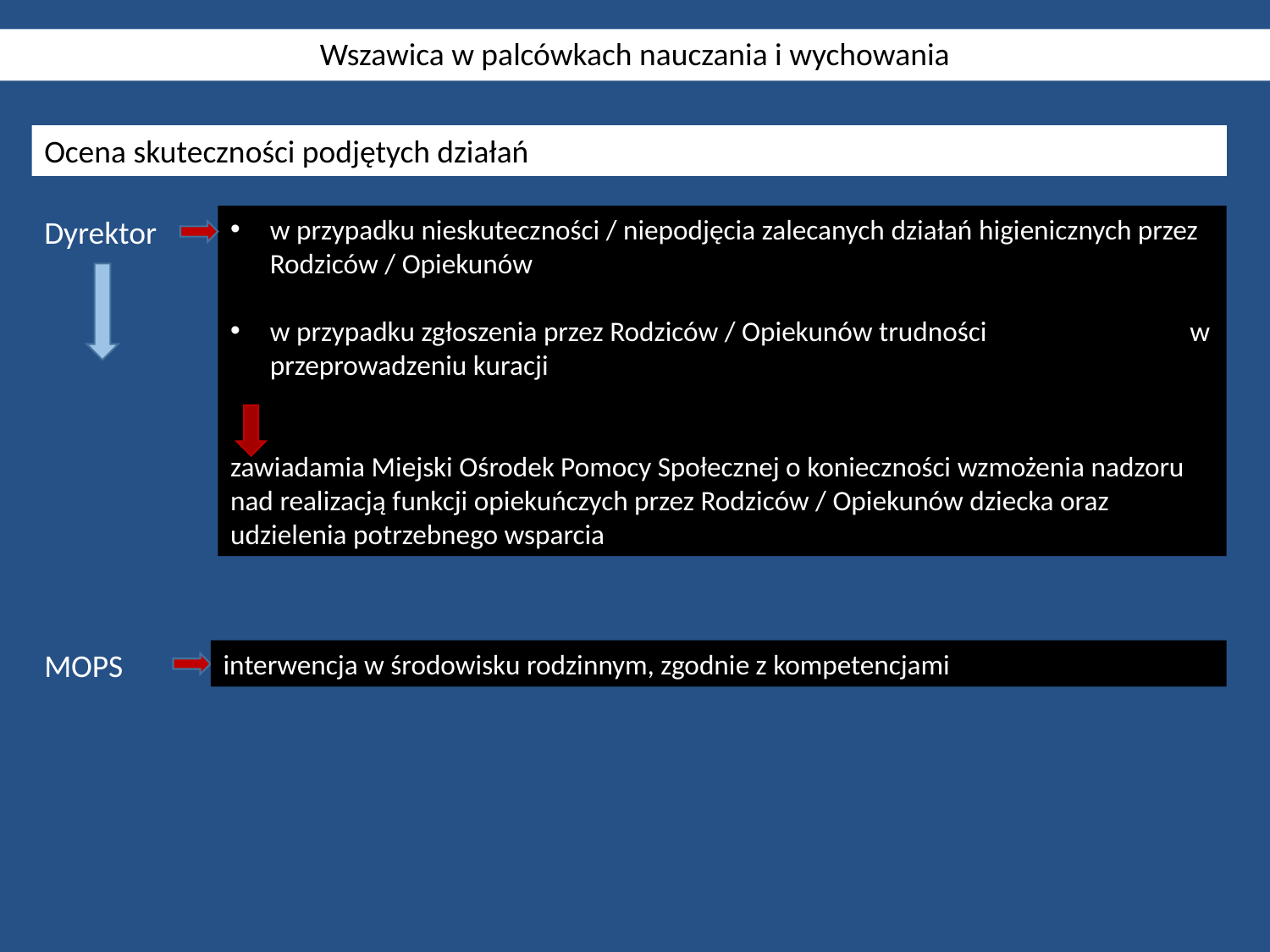

# Wszawica w palcówkach nauczania i wychowania
Ocena skuteczności podjętych działań
Dyrektor
w przypadku nieskuteczności / niepodjęcia zalecanych działań higienicznych przez Rodziców / Opiekunów

w przypadku zgłoszenia przez Rodziców / Opiekunów trudności                                w przeprowadzeniu kuracji

zawiadamia Miejski Ośrodek Pomocy Społecznej o konieczności wzmożenia nadzoru nad realizacją funkcji opiekuńczych przez Rodziców / Opiekunów dziecka oraz udzielenia potrzebnego wsparcia

MOPS
interwencja w środowisku rodzinnym, zgodnie z kompetencjami